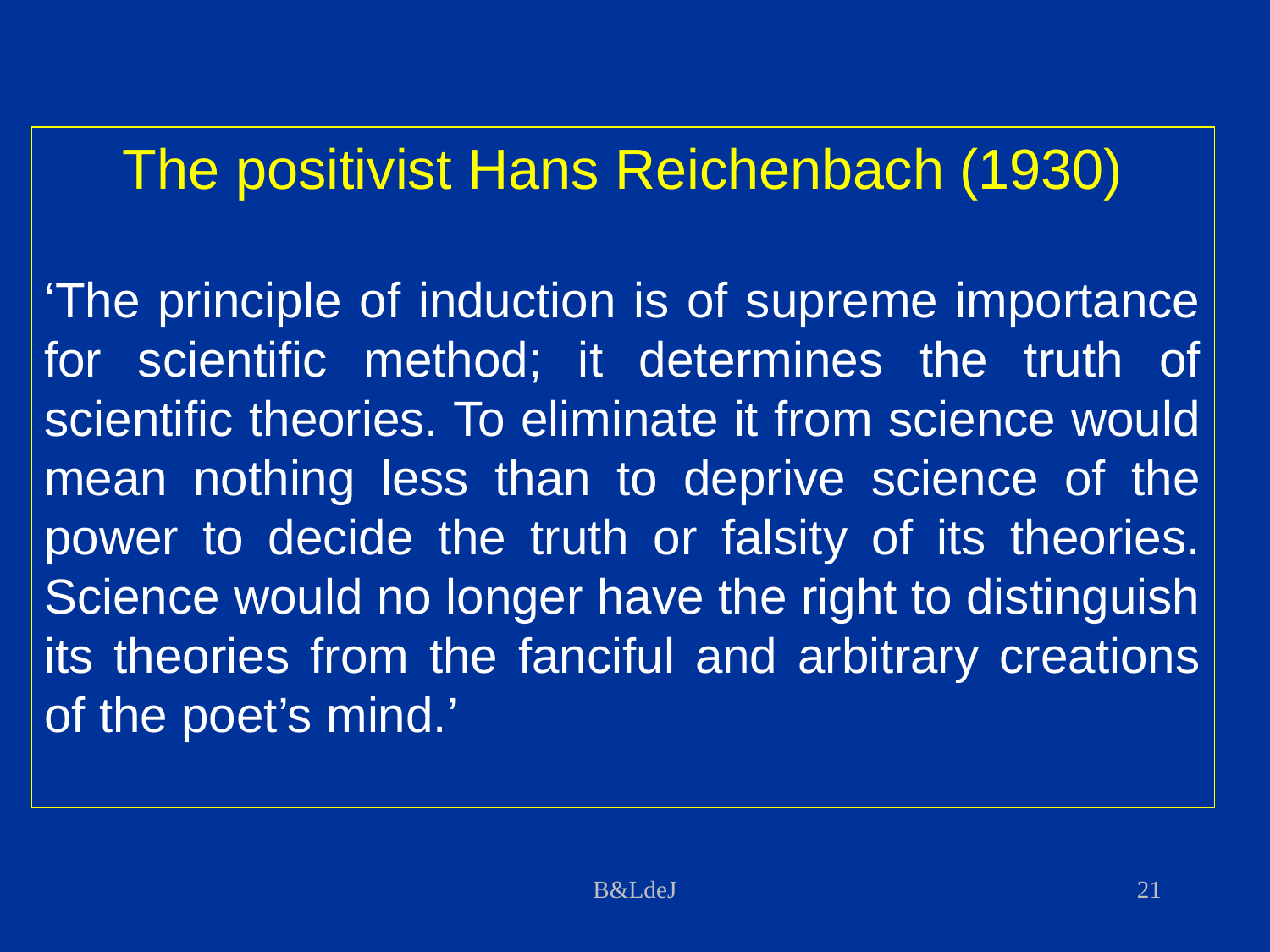

The positivist Hans Reichenbach (1930)

‘The principle of induction is of supreme importance for scientific method; it determines the truth of scientific theories. To eliminate it from science would mean nothing less than to deprive science of the power to decide the truth or falsity of its theories. Science would no longer have the right to distinguish its theories from the fanciful and arbitrary creations of the poet’s mind.’

B&LdeJ
21